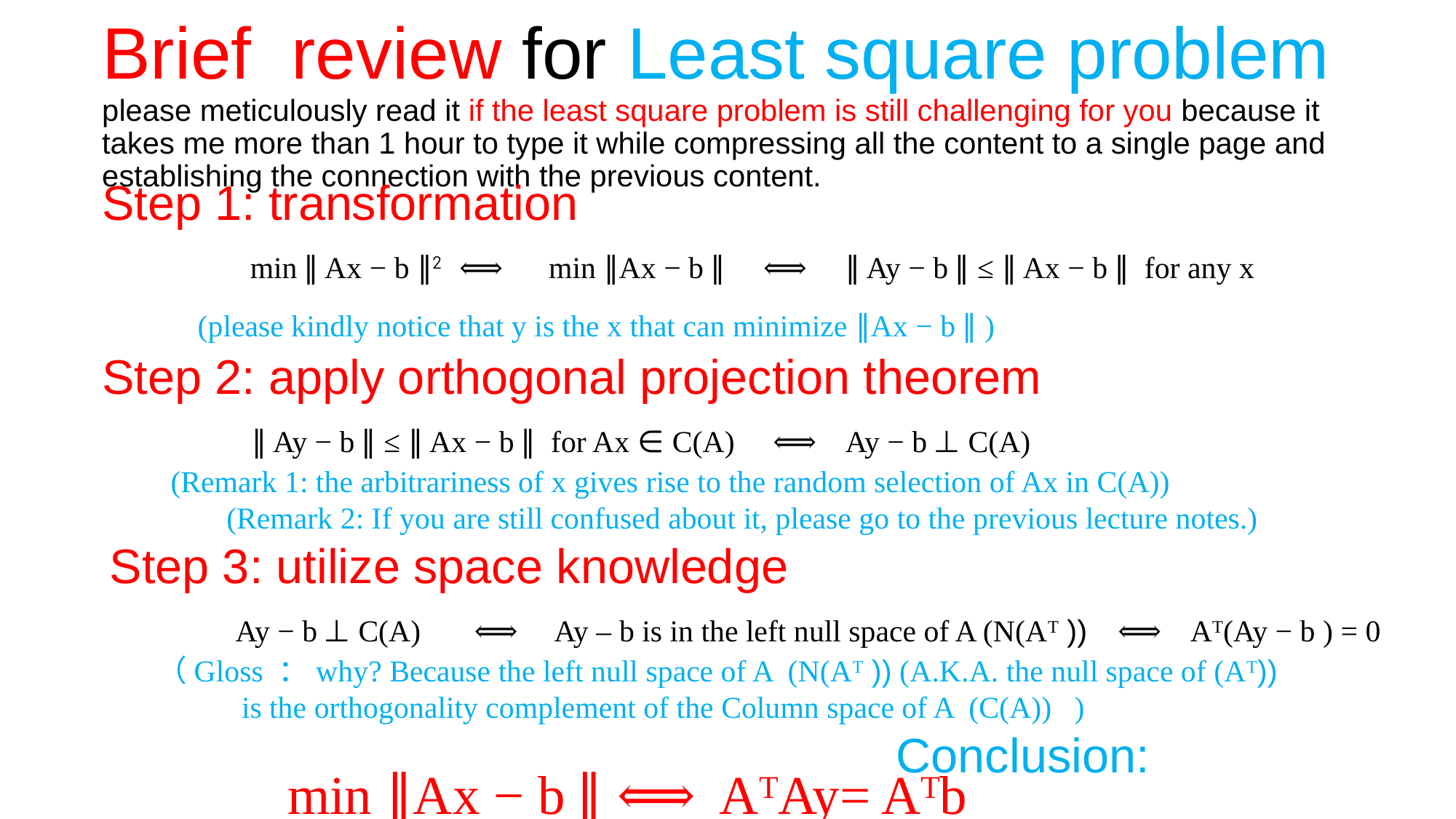

# Brief  review for Least square problem please meticulously read it if the least square problem is still challenging for you because it takes me more than 1 hour to type it while compressing all the content to a single page and establishing the connection with the previous content.
Step 1: transformation
           min ∥ Ax − b ∥2    ⟺      min ∥Ax − b ∥     ⟺     ∥ Ay − b ∥ ≤ ∥ Ax − b ∥  for any x
           (please kindly notice that y is the x that can minimize ∥Ax − b ∥ )
Step 2: apply orthogonal projection theorem
	   ∥ Ay − b ∥ ≤ ∥ Ax − b ∥  for Ax ∈ C(A)     ⟺    Ay − b ⊥ C(A)
         (Remark 1: the arbitrariness of x gives rise to the random selection of Ax in C(A))
	  (Remark 2: If you are still confused about it, please go to the previous lecture notes.)
 Step 3: utilize space knowledge
	  Ay − b ⊥ C(A)       ⟺     Ay – b is in the left null space of A (N(AT ))    ⟺    AT(Ay − b ) = 0
       （Gloss ：why? Because the left null space of A  (N(AT )) (A.K.A. the null space of (AT))
	    is the orthogonality complement of the Column space of A  (C(A))   )
                                                           Conclusion:

min ∥Ax − b ∥ ⟺  ATAy= ATb